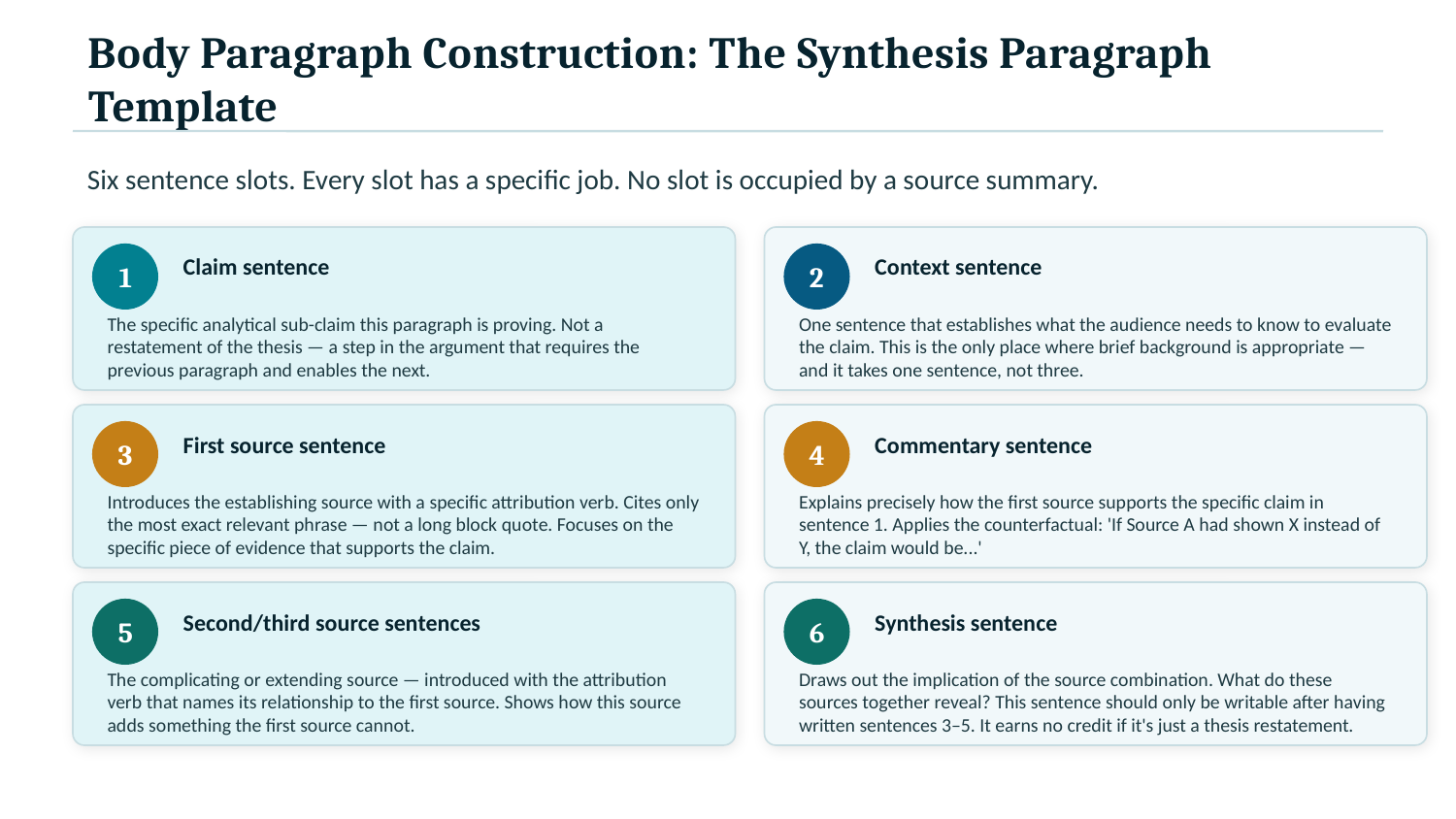

Body Paragraph Construction: The Synthesis Paragraph Template

Six sentence slots. Every slot has a specific job. No slot is occupied by a source summary.

Claim sentence
Context sentence

1

2
The specific analytical sub-claim this paragraph is proving. Not a restatement of the thesis — a step in the argument that requires the previous paragraph and enables the next.
One sentence that establishes what the audience needs to know to evaluate the claim. This is the only place where brief background is appropriate — and it takes one sentence, not three.

First source sentence
Commentary sentence

3

4
Introduces the establishing source with a specific attribution verb. Cites only the most exact relevant phrase — not a long block quote. Focuses on the specific piece of evidence that supports the claim.
Explains precisely how the first source supports the specific claim in sentence 1. Applies the counterfactual: 'If Source A had shown X instead of Y, the claim would be...'

Second/third source sentences
Synthesis sentence

5

6
The complicating or extending source — introduced with the attribution verb that names its relationship to the first source. Shows how this source adds something the first source cannot.
Draws out the implication of the source combination. What do these sources together reveal? This sentence should only be writable after having written sentences 3–5. It earns no credit if it's just a thesis restatement.